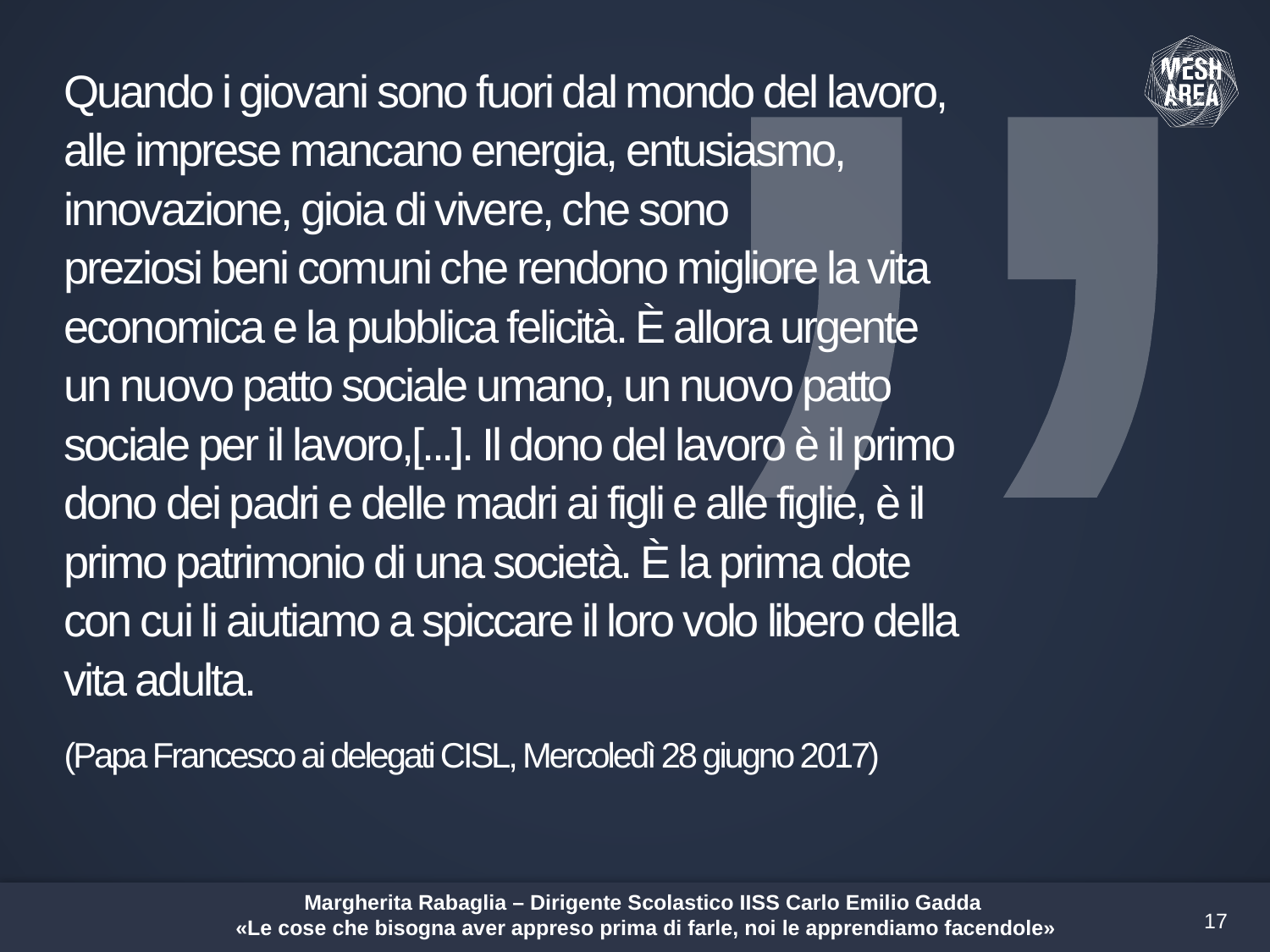

Quando i giovani sono fuori dal mondo del lavoro, alle imprese mancano energia, entusiasmo, innovazione, gioia di vivere, che sono preziosi beni comuni che rendono migliore la vita economica e la pubblica felicità. È allora urgente un nuovo patto sociale umano, un nuovo patto sociale per il lavoro,[...]. Il dono del lavoro è il primo dono dei padri e delle madri ai figli e alle figlie, è il primo patrimonio di una società. È la prima dote con cui li aiutiamo a spiccare il loro volo libero della vita adulta.
(Papa Francesco ai delegati CISL, Mercoledì 28 giugno 2017)
Margherita Rabaglia – Dirigente Scolastico IISS Carlo Emilio Gadda
«Le cose che bisogna aver appreso prima di farle, noi le apprendiamo facendole»
17